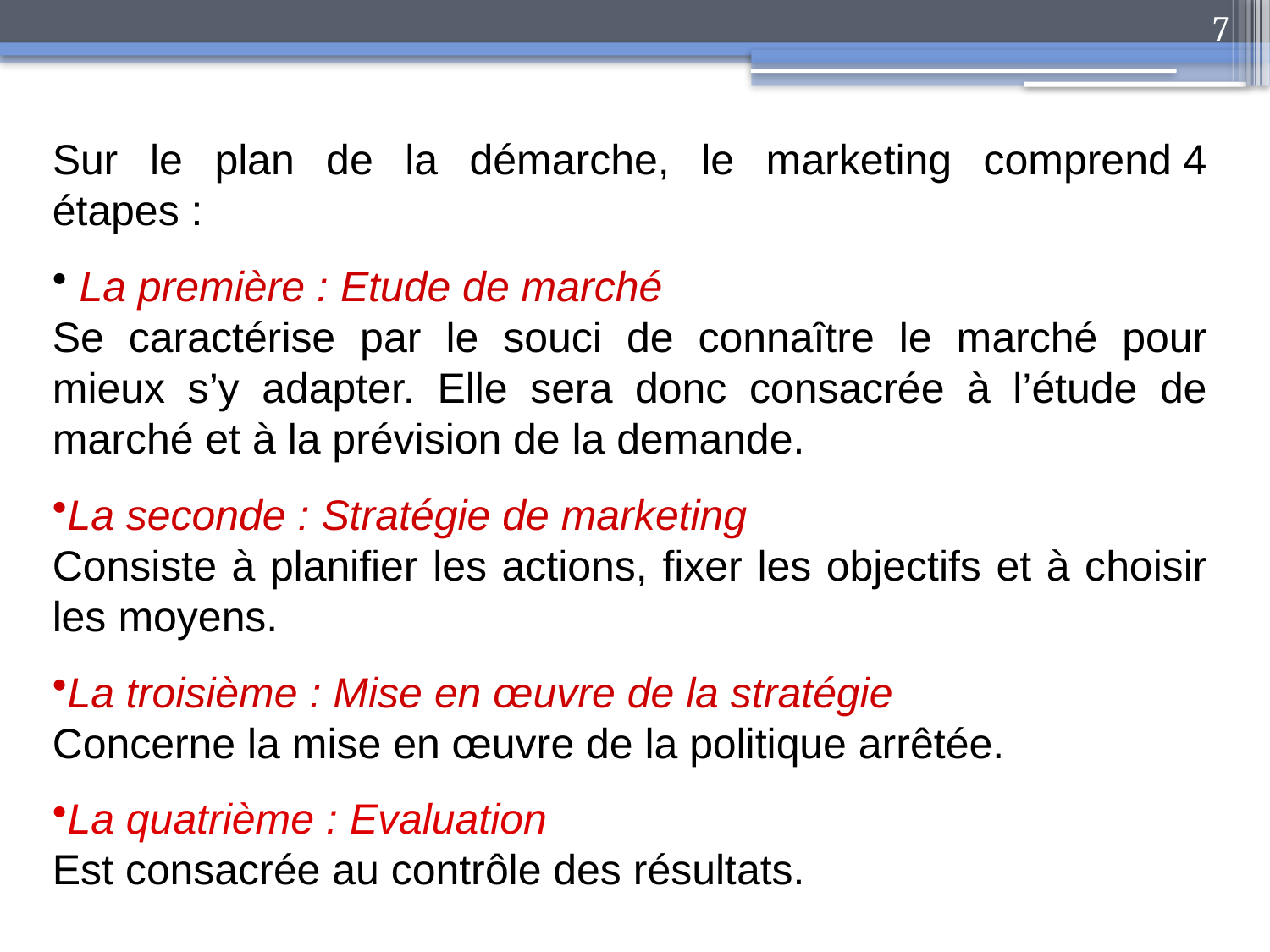

7
Sur le plan de la démarche, le marketing comprend 4 étapes :

 La première : Etude de marché
Se caractérise par le souci de connaître le marché pour mieux s’y adapter. Elle sera donc consacrée à l’étude de marché et à la prévision de la demande.

La seconde : Stratégie de marketing
Consiste à planifier les actions, fixer les objectifs et à choisir les moyens.

La troisième : Mise en œuvre de la stratégie
Concerne la mise en œuvre de la politique arrêtée.

La quatrième : Evaluation
Est consacrée au contrôle des résultats.